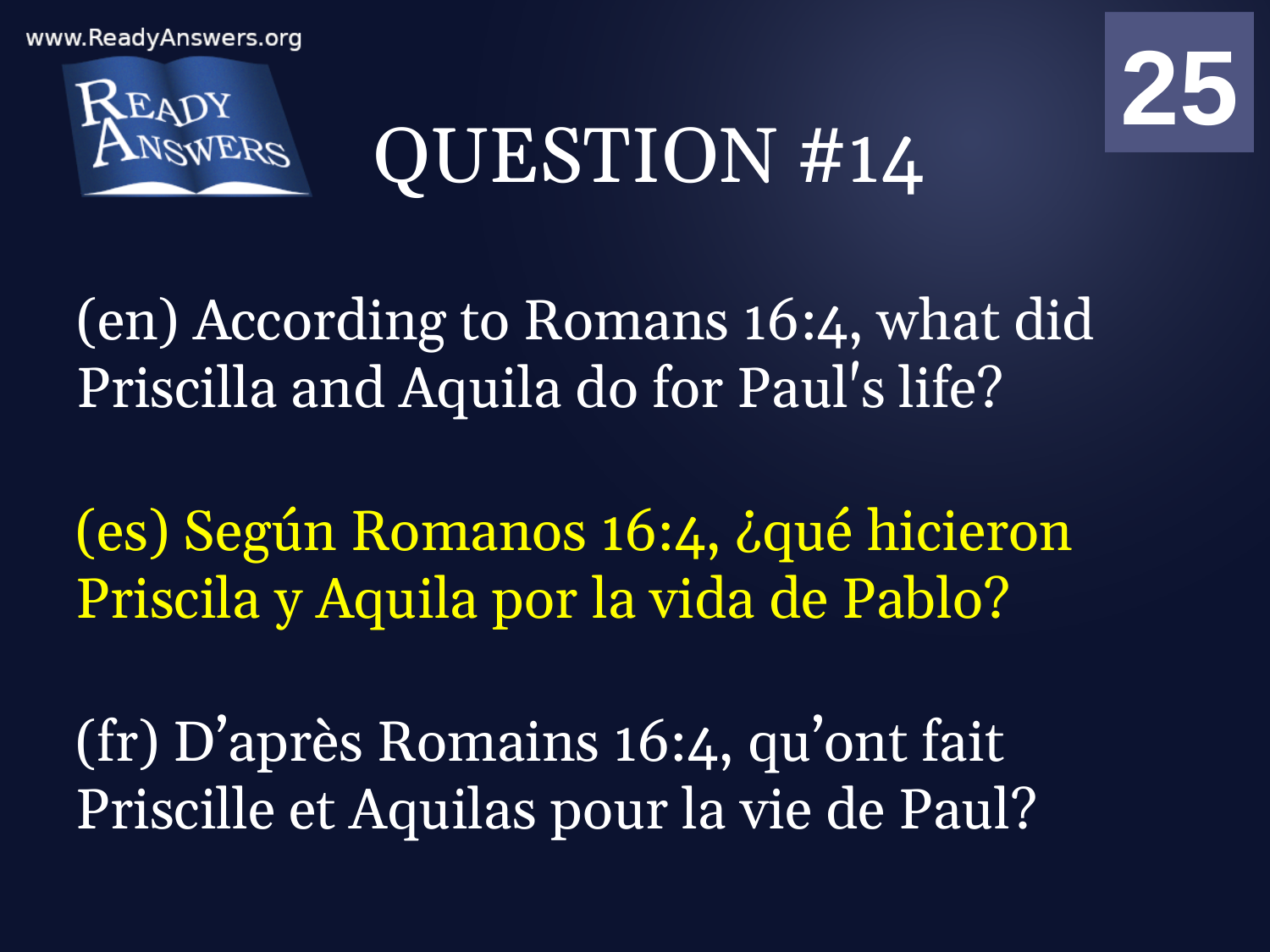

01
02
03
04
05
06
07
08
09
10
11
12
13
14
15
16
17
18
19
20
21
22
23
24
25
00
# QUESTION #14
(en) According to Romans 16:4, what did Priscilla and Aquila do for Paul's life?
(es) Según Romanos 16:4, ¿qué hicieron Priscila y Aquila por la vida de Pablo?
(fr) D’après Romains 16:4, qu’ont fait Priscille et Aquilas pour la vie de Paul?